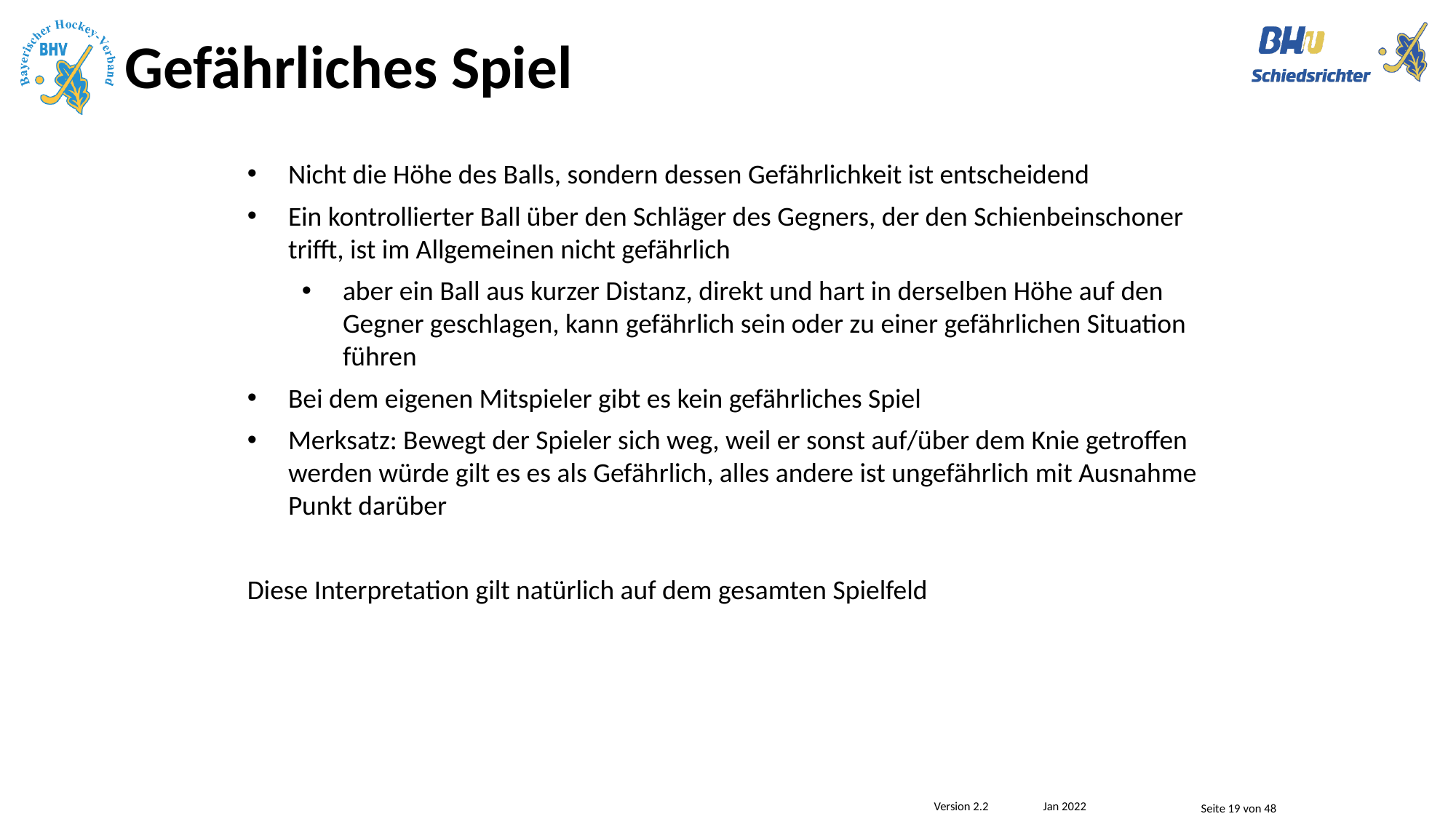

# Gefährliches Spiel
Nicht die Höhe des Balls, sondern dessen Gefährlichkeit ist entscheidend
Ein kontrollierter Ball über den Schläger des Gegners, der den Schienbeinschoner trifft, ist im Allgemeinen nicht gefährlich
aber ein Ball aus kurzer Distanz, direkt und hart in derselben Höhe auf den Gegner geschlagen, kann gefährlich sein oder zu einer gefährlichen Situation führen
Bei dem eigenen Mitspieler gibt es kein gefährliches Spiel
Merksatz: Bewegt der Spieler sich weg, weil er sonst auf/über dem Knie getroffen werden würde gilt es es als Gefährlich, alles andere ist ungefährlich mit Ausnahme Punkt darüber

Diese Interpretation gilt natürlich auf dem gesamten Spielfeld